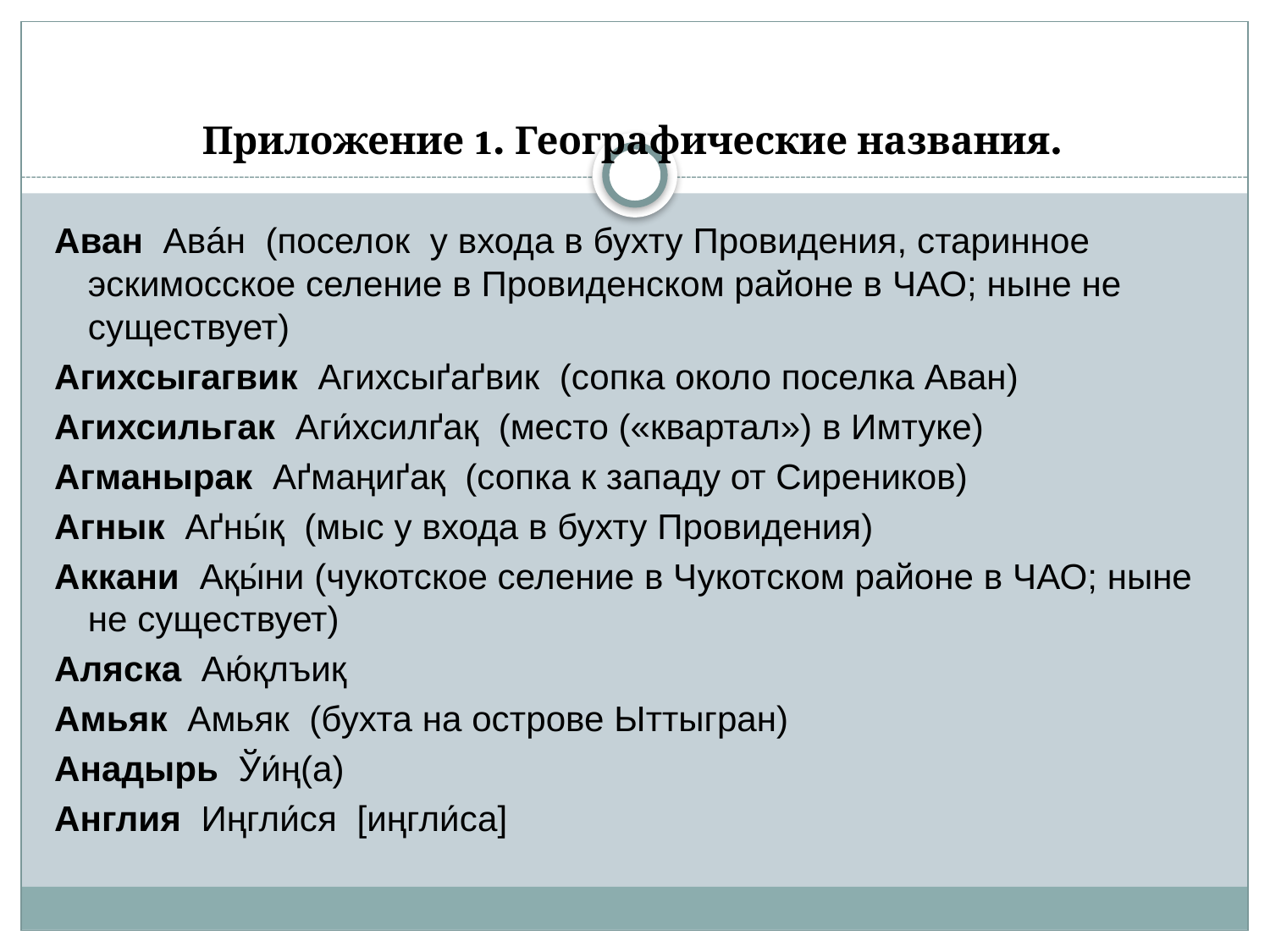

# Приложение 1. Географические названия.
Аван  Авáн  (поселок  у входа в бухту Провидения, старинное эскимосское селение в Провиденском районе в ЧАО; ныне не существует)
Агихсыгагвик  Агихсыґаґвик  (сопка около поселка Аван)
Агихсильгак  Аги́хсилґақ  (место («квартал») в Имтуке)
Агманырак  Аґмаңиґақ  (сопка к западу от Сиреников)
Агнык  Аґны́қ  (мыс у входа в бухту Провидения)
Аккани  Ақы́ни (чукотское селение в Чукотском районе в ЧАО; ныне не существует)
Аляска  Аю́қлъиқ
Амьяк  Амьяк  (бухта на острове Ыттыгран)
Анадырь  Ўи́ң(а)
Англия  Иңгли́ся  [иңгли́са]